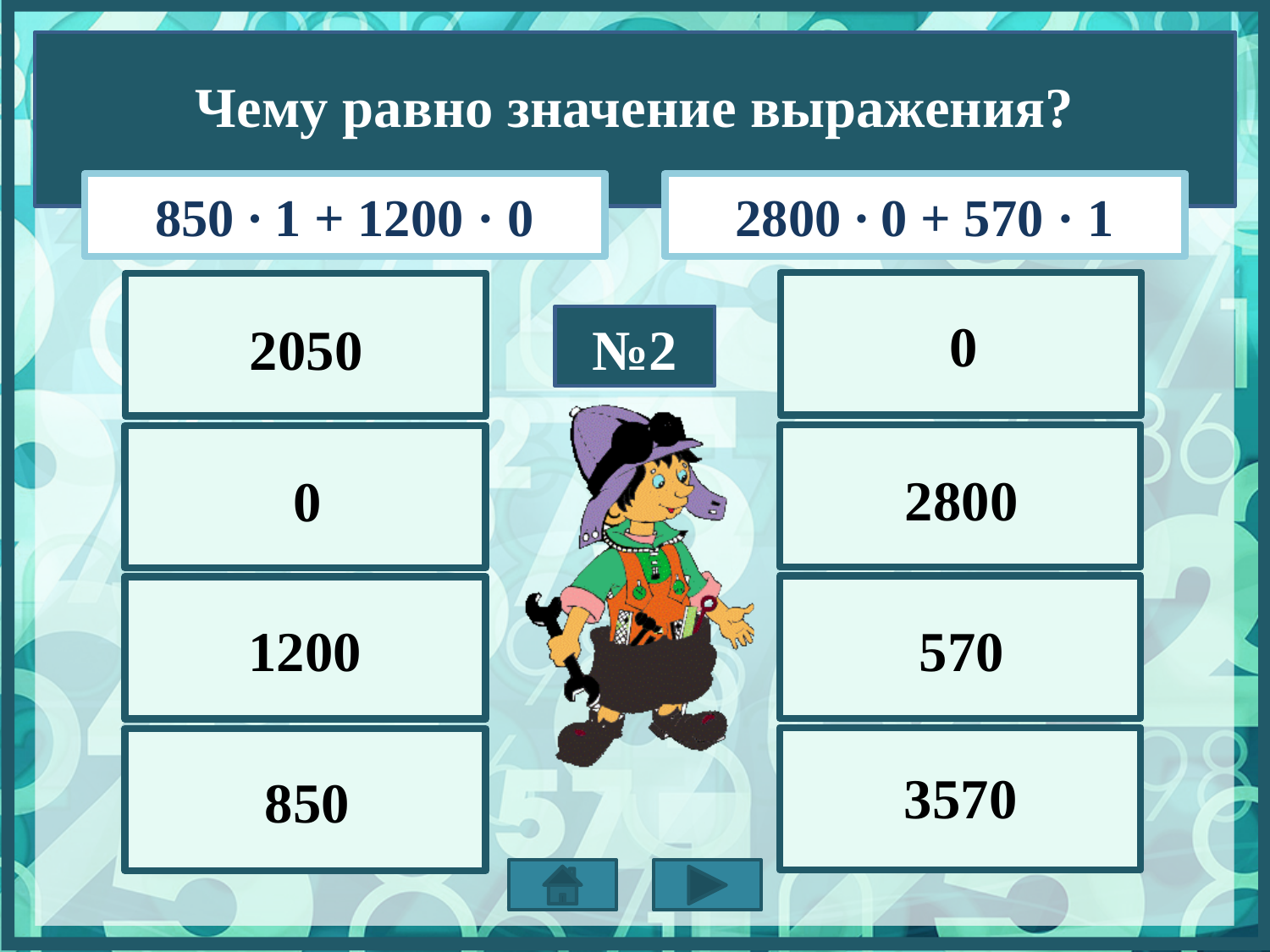

Чему равно значение выражения?
850 · 1 + 1200 · 0
2800 · 0 + 570 · 1
0
2050
№2
2800
0
1200
570
3570
850